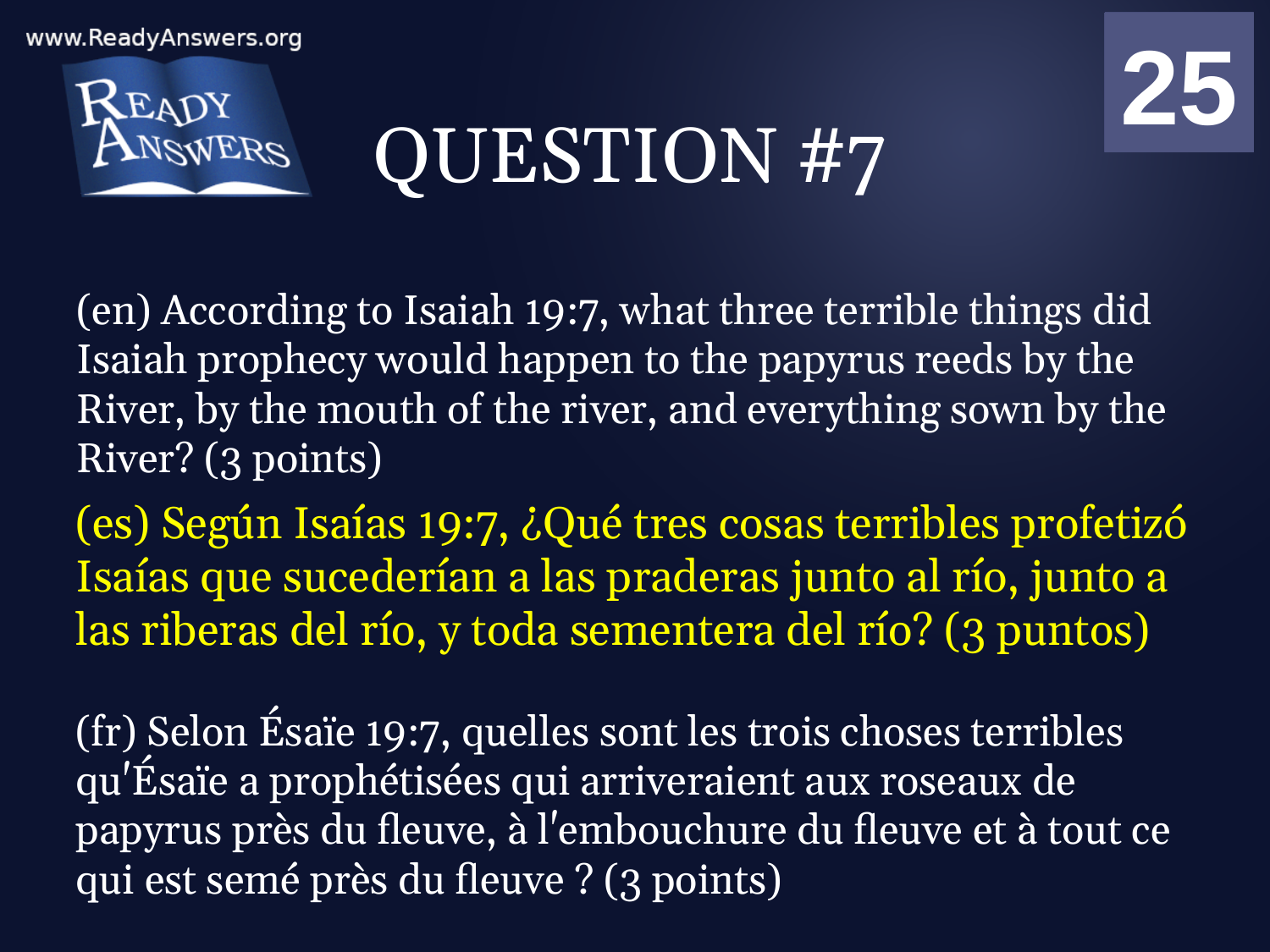

01
02
03
04
05
06
07
08
09
10
11
12
13
14
15
16
17
18
19
20
21
22
23
24
25
00
# QUESTION #7
(en) According to Isaiah 19:7, what three terrible things did Isaiah prophecy would happen to the papyrus reeds by the River, by the mouth of the river, and everything sown by the River? (3 points)
(es) Según Isaías 19:7, ¿Qué tres cosas terribles profetizó Isaías que sucederían a las praderas junto al río, junto a las riberas del río, y toda sementera del río? (3 puntos)
(fr) Selon Ésaïe 19:7, quelles sont les trois choses terribles qu'Ésaïe a prophétisées qui arriveraient aux roseaux de papyrus près du fleuve, à l'embouchure du fleuve et à tout ce qui est semé près du fleuve ? (3 points)